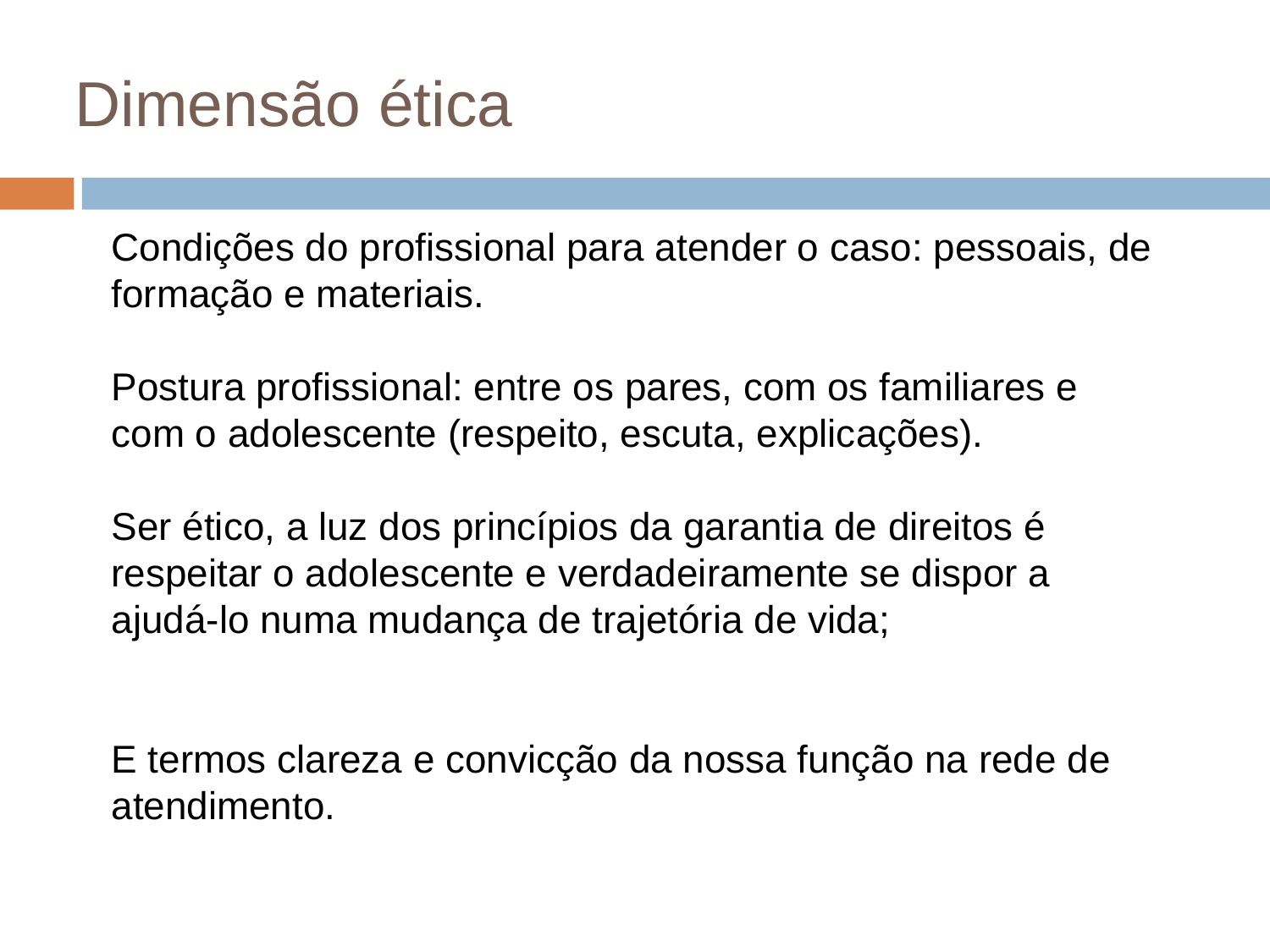

# Dimensão ética
Condições do profissional para atender o caso: pessoais, de formação e materiais.

Postura profissional: entre os pares, com os familiares e com o adolescente (respeito, escuta, explicações).

Ser ético, a luz dos princípios da garantia de direitos é respeitar o adolescente e verdadeiramente se dispor a ajudá-lo numa mudança de trajetória de vida;

E termos clareza e convicção da nossa função na rede de atendimento.